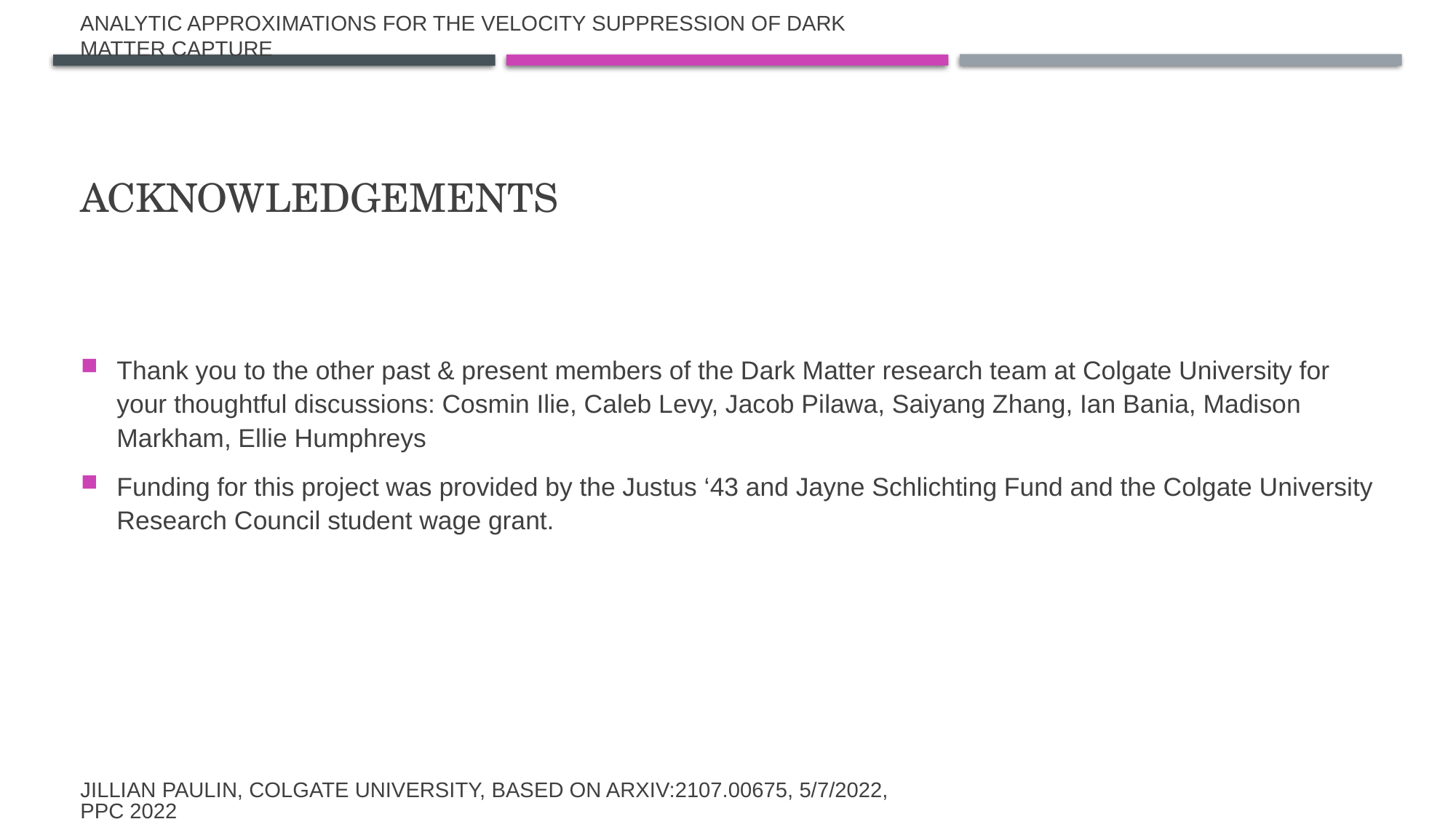

# Acknowledgements
Thank you to the other past & present members of the Dark Matter research team at Colgate University for your thoughtful discussions: Cosmin Ilie, Caleb Levy, Jacob Pilawa, Saiyang Zhang, Ian Bania, Madison Markham, Ellie Humphreys
Funding for this project was provided by the Justus ‘43 and Jayne Schlichting Fund and the Colgate University Research Council student wage grant.
Jillian Paulin, Colgate University, based on arXiv:2107.00675, 5/7/2022, PPC 2022